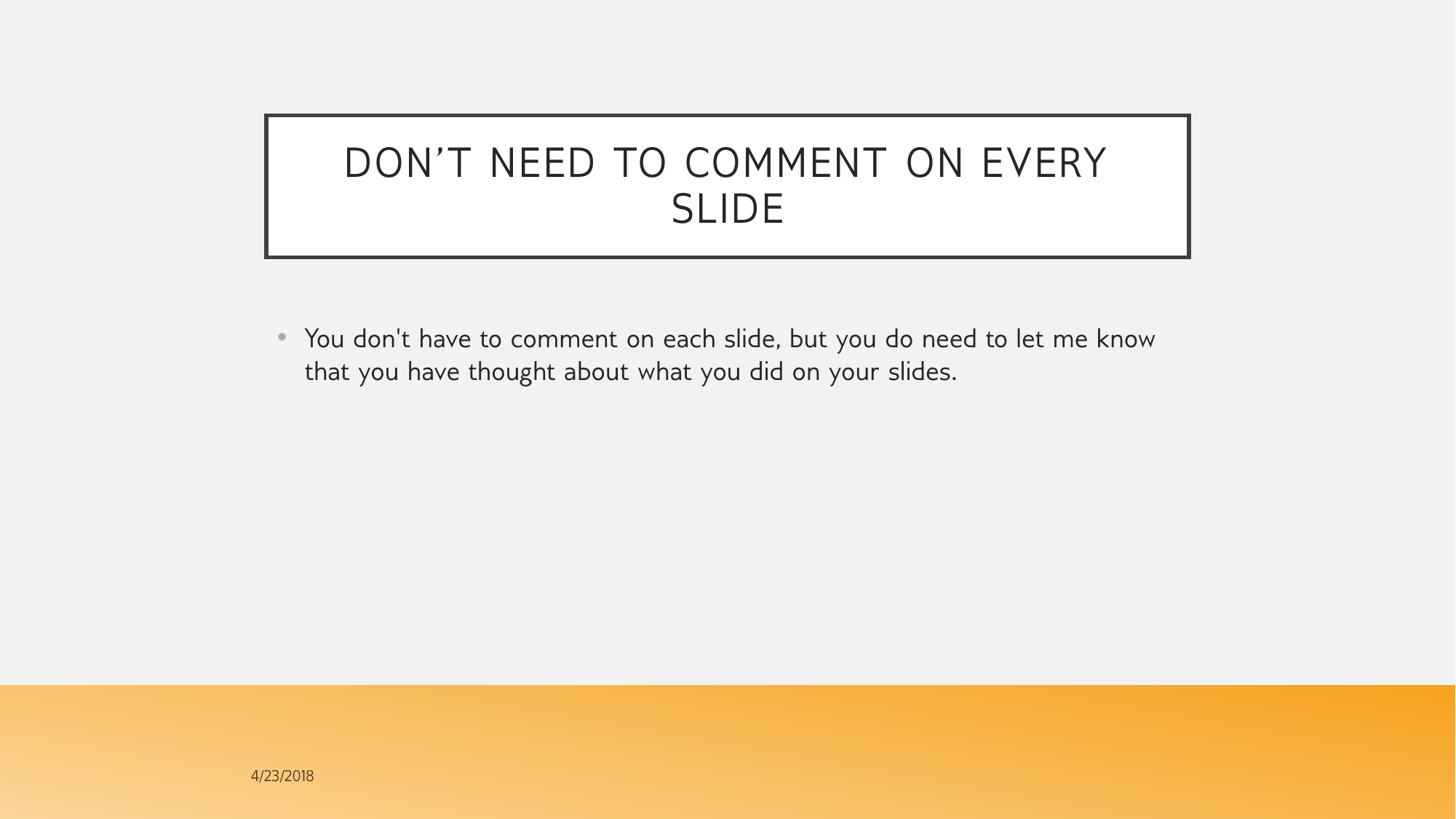

# Don’t need to comment on every slide
You don't have to comment on each slide, but you do need to let me know that you have thought about what you did on your slides.
4/23/2018